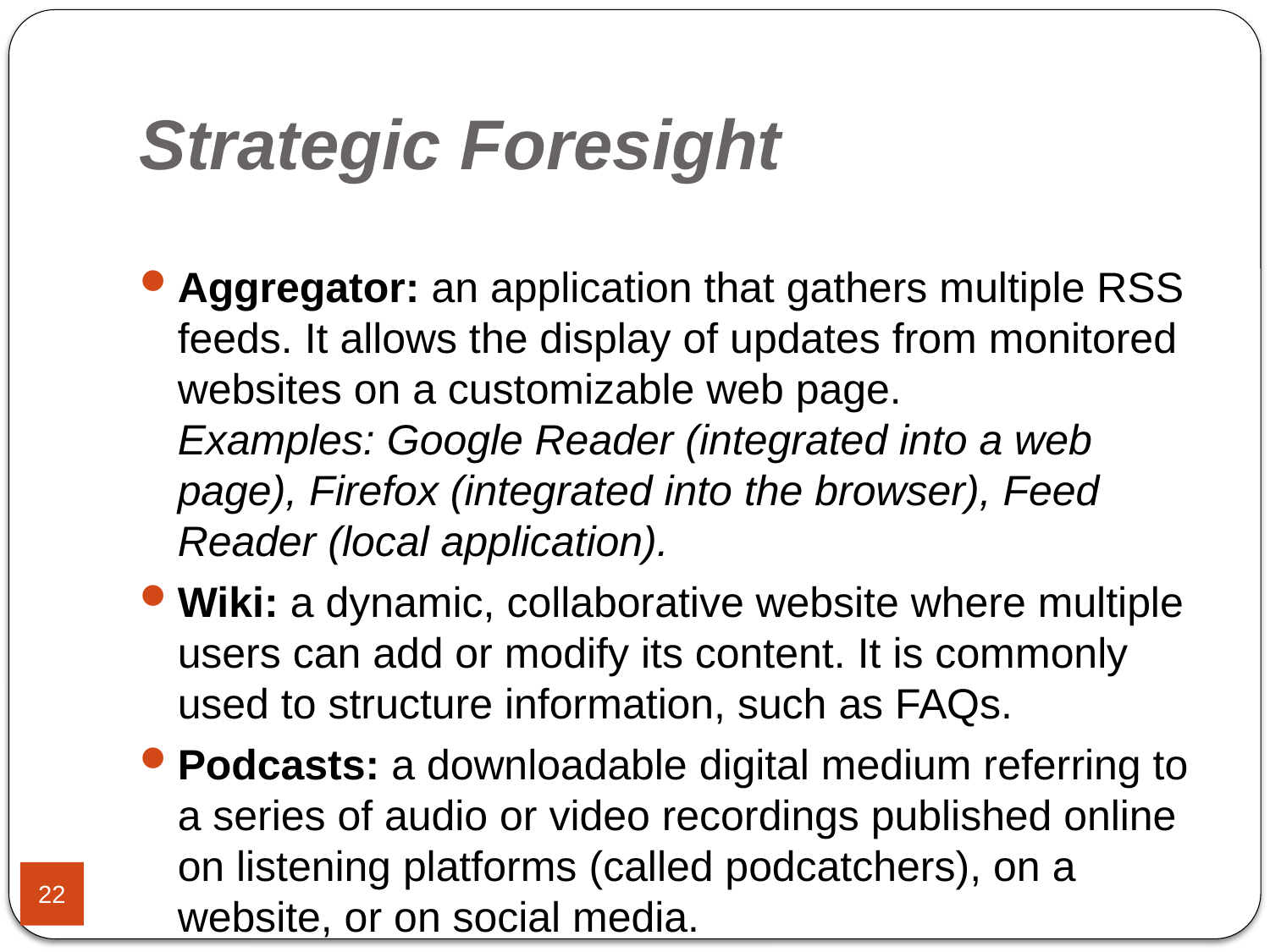

# Strategic Foresight

Aggregator: an application that gathers multiple RSS feeds. It allows the display of updates from monitored websites on a customizable web page.
Examples: Google Reader (integrated into a web page), Firefox (integrated into the browser), Feed Reader (local application).
Wiki: a dynamic, collaborative website where multiple users can add or modify its content. It is commonly used to structure information, such as FAQs.
Podcasts: a downloadable digital medium referring to a series of audio or video recordings published online on listening platforms (called podcatchers), on a website, or on social media.

22